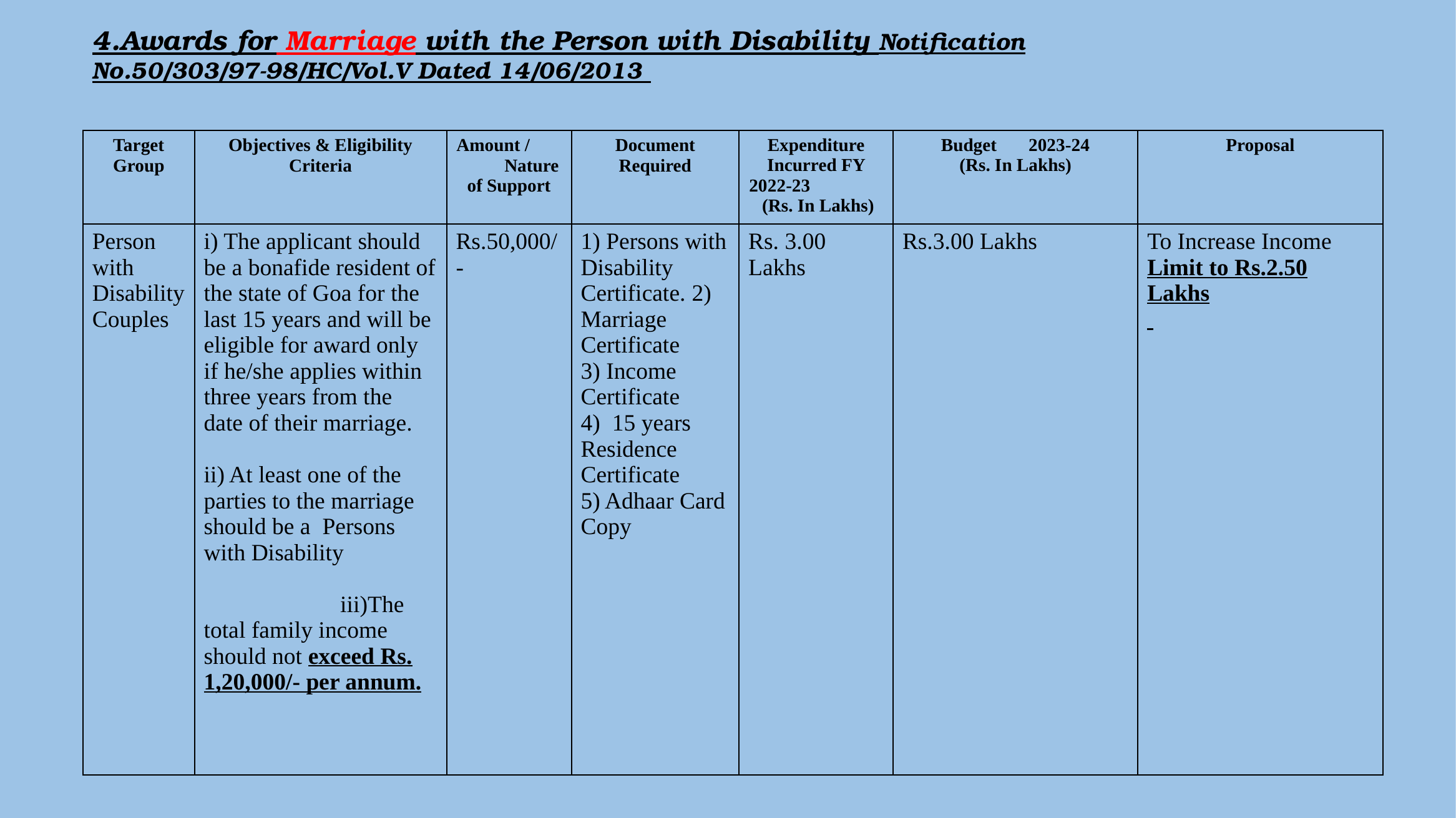

# 4.Awards for Marriage with the Person with Disability Notification No.50/303/97-98/HC/Vol.V Dated 14/06/2013
| Target Group | Objectives & Eligibility Criteria | Amount / Nature of Support | Document Required | Expenditure Incurred FY 2022-23 (Rs. In Lakhs) | Budget 2023-24 (Rs. In Lakhs) | Proposal |
| --- | --- | --- | --- | --- | --- | --- |
| Person with Disability Couples | i) The applicant should be a bonafide resident of the state of Goa for the last 15 years and will be eligible for award only if he/she applies within three years from the date of their marriage. ii) At least one of the parties to the marriage should be a Persons with Disability iii)The total family income should not exceed Rs. 1,20,000/- per annum. | Rs.50,000/- | 1) Persons with Disability Certificate. 2) Marriage Certificate 3) Income Certificate 4) 15 years Residence Certificate 5) Adhaar Card Copy | Rs. 3.00 Lakhs | Rs.3.00 Lakhs | To Increase Income Limit to Rs.2.50 Lakhs |
39